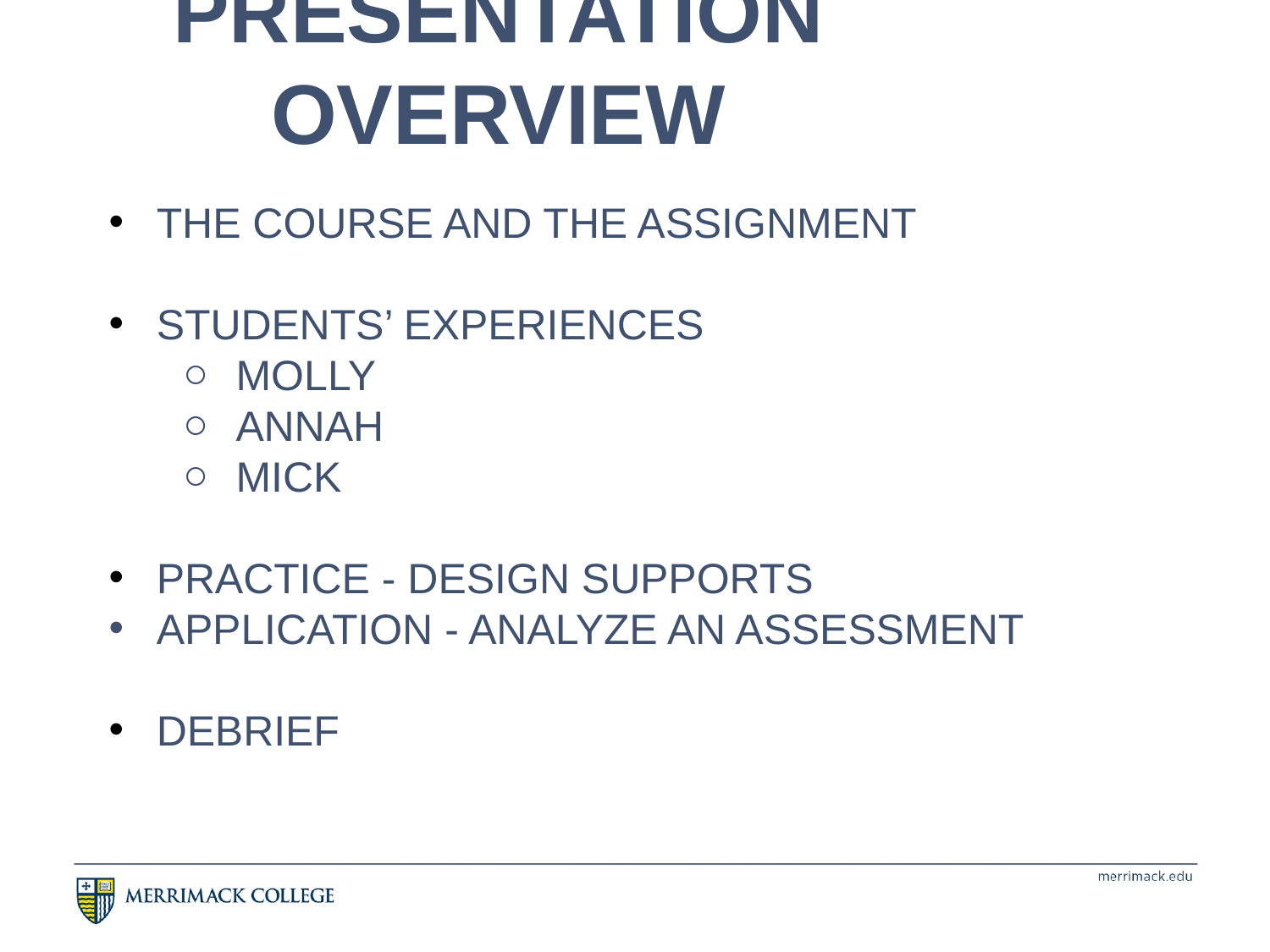

Presentation Overview
The Course and The Assignment

Students’ Experiences
Molly
Annah
Mick

Practice - Design Supports
Application - Analyze an Assessment

Debrief